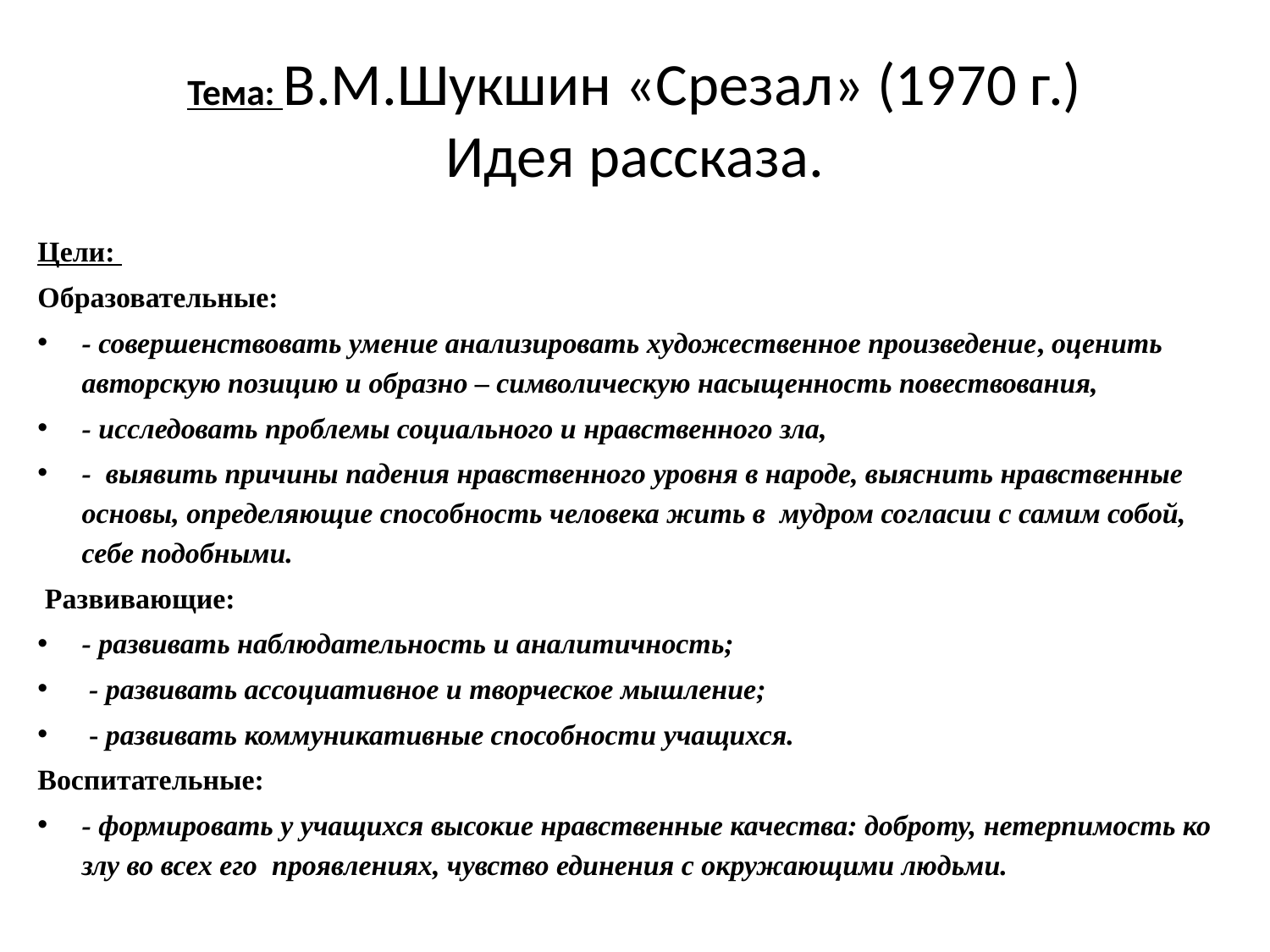

# Тема: В.М.Шукшин «Срезал» (1970 г.) Идея рассказа.
Цели:
Образовательные:
- совершенствовать умение анализировать художественное произведение, оценить авторскую позицию и образно – символическую насыщенность повествования,
- исследовать проблемы социального и нравственного зла,
-  выявить причины падения нравственного уровня в народе, выяснить нравственные основы, определяющие способность человека жить в  мудром согласии с самим собой, себе подобными.
 Развивающие:
- развивать наблюдательность и аналитичность;
 - развивать ассоциативное и творческое мышление;
 - развивать коммуникативные способности учащихся.
Воспитательные:
- формировать у учащихся высокие нравственные качества: доброту, нетерпимость ко злу во всех его  проявлениях, чувство единения с окружающими людьми.